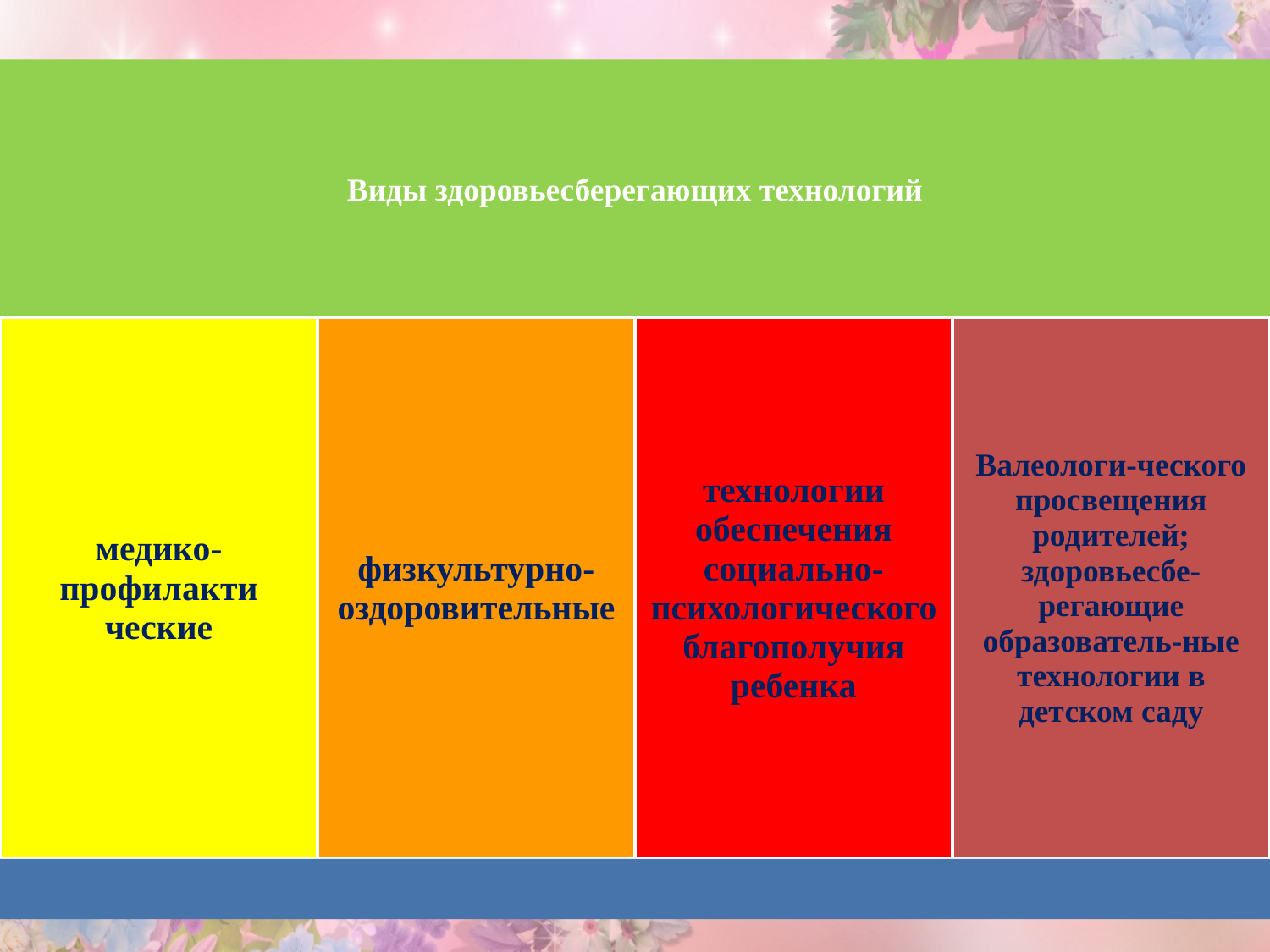

# ВИДЫ
Виды здоровьесберегающих технологий
медико-профилакти
ческие
физкультурно-оздоровительные
технологии обеспечения социально-психологического благополучия ребенка
Валеологи-ческого просвещения родителей; здоровьесбе-регающие образователь-ные технологии в детском саду